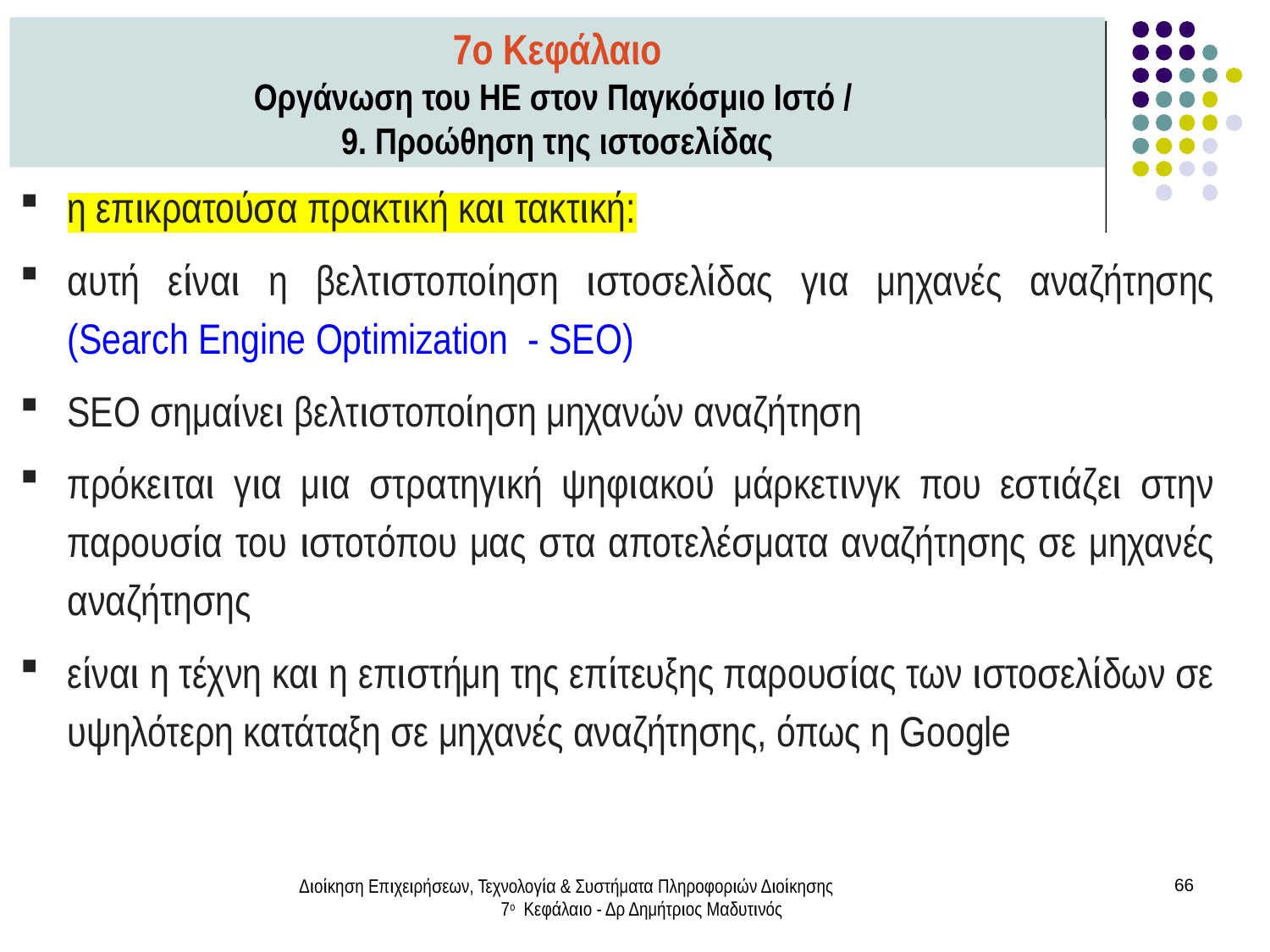

7ο Κεφάλαιο
Οργάνωση του ΗΕ στον Παγκόσμιο Ιστό /
9. Προώθηση της ιστοσελίδας
η επικρατούσα πρακτική και τακτική:
αυτή είναι η βελτιστοποίηση ιστοσελίδας για μηχανές αναζήτησης (Search Engine Optimization  - SEO)
SEO σημαίνει βελτιστοποίηση μηχανών αναζήτηση
πρόκειται για μια στρατηγική ψηφιακού μάρκετινγκ που εστιάζει στην παρουσία του ιστοτόπου μας στα αποτελέσματα αναζήτησης σε μηχανές αναζήτησης
είναι η τέχνη και η επιστήμη της επίτευξης παρουσίας των ιστοσελίδων σε υψηλότερη κατάταξη σε μηχανές αναζήτησης, όπως η Google
Διοίκηση Επιχειρήσεων, Τεχνολογία & Συστήματα Πληροφοριών Διοίκησης                                   7ο  Κεφάλαιο - Δρ Δημήτριος Μαδυτινός
66